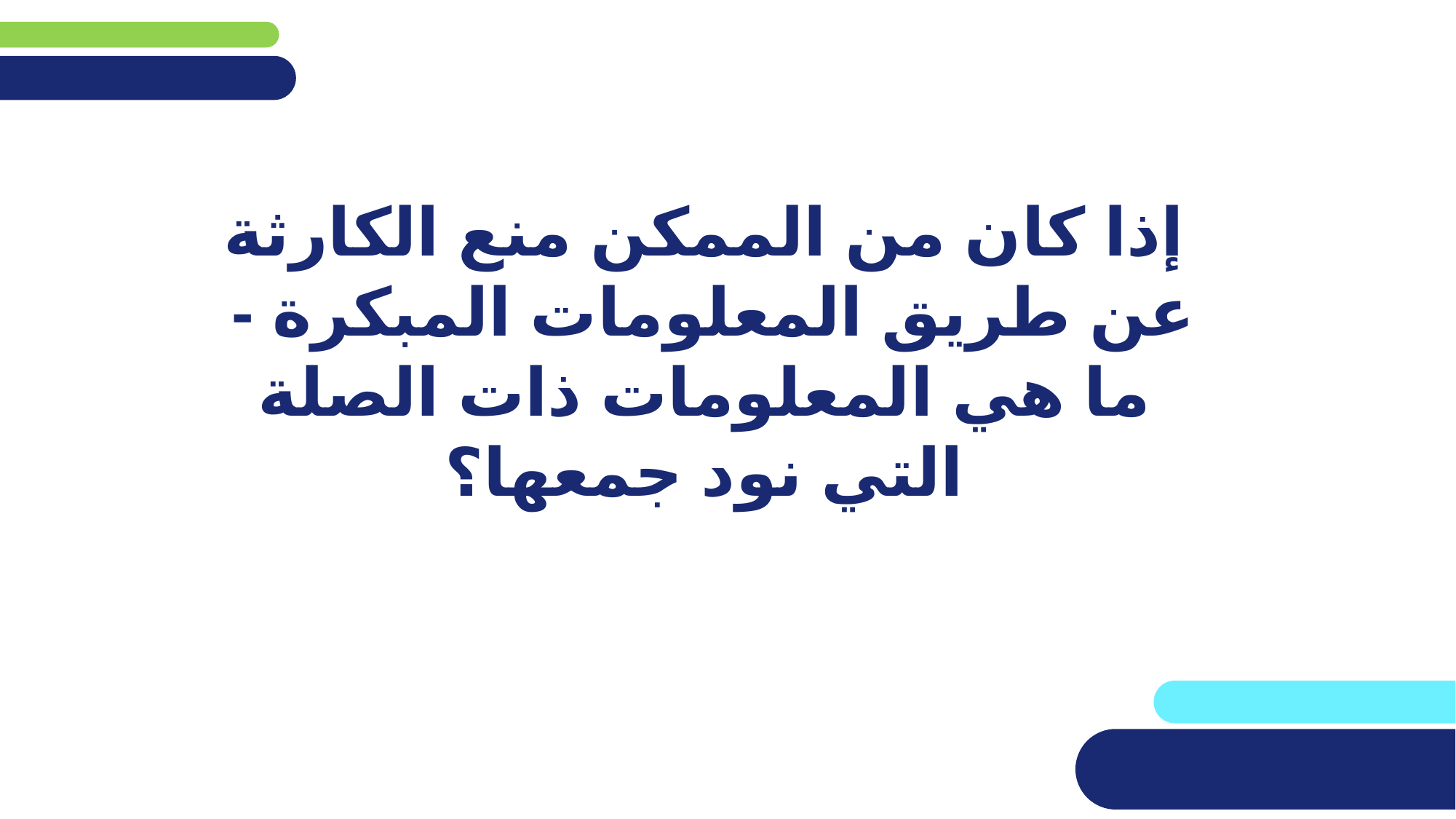

إذا كان من الممكن منع الكارثة عن طريق المعلومات المبكرة -
ما هي المعلومات ذات الصلة التي نود جمعها؟